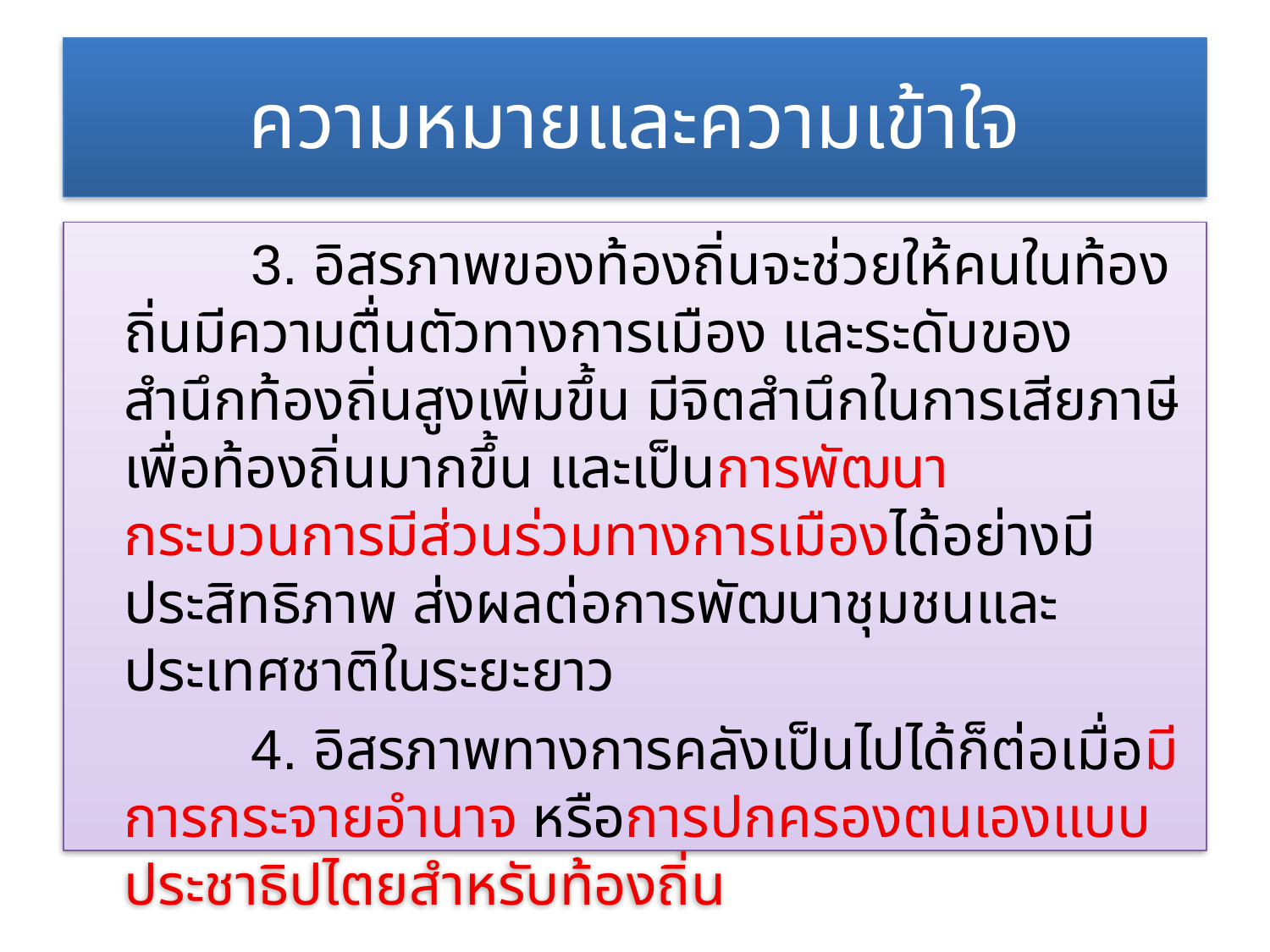

# ความหมายและความเข้าใจ
		3. อิสรภาพของท้องถิ่นจะช่วยให้คนในท้องถิ่นมีความตื่นตัวทางการเมือง และระดับของสำนึกท้องถิ่นสูงเพิ่มขึ้น มีจิตสำนึกในการเสียภาษีเพื่อท้องถิ่นมากขึ้น และเป็นการพัฒนากระบวนการมีส่วนร่วมทางการเมืองได้อย่างมีประสิทธิภาพ ส่งผลต่อการพัฒนาชุมชนและประเทศชาติในระยะยาว
		4. อิสรภาพทางการคลังเป็นไปได้ก็ต่อเมื่อมีการกระจายอำนาจ หรือการปกครองตนเองแบบประชาธิปไตยสำหรับท้องถิ่น